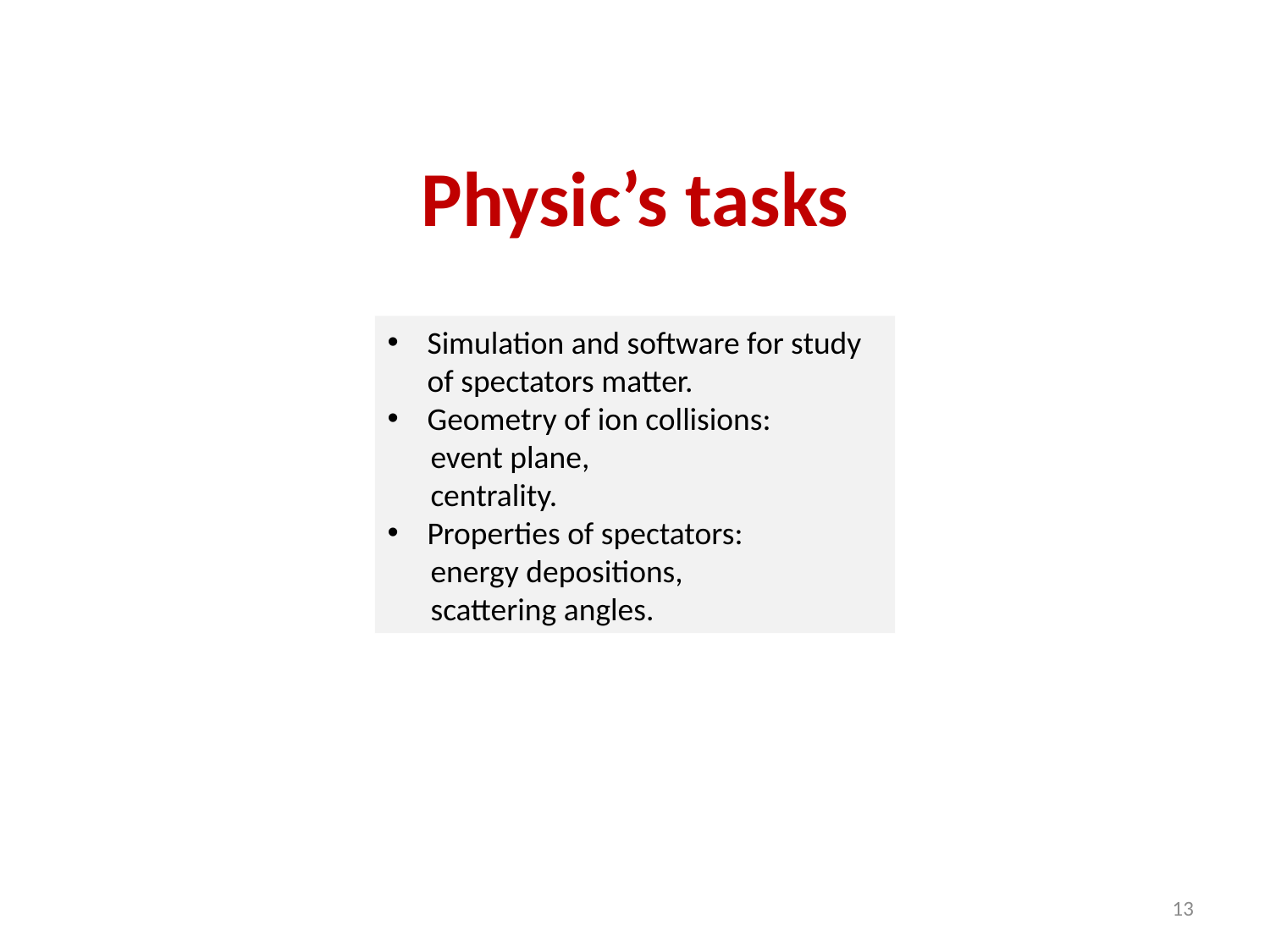

# Physic’s tasks
Simulation and software for study of spectators matter.
Geometry of ion collisions:
      event plane,
      centrality.
Properties of spectators:
      energy depositions,
      scattering angles.
13